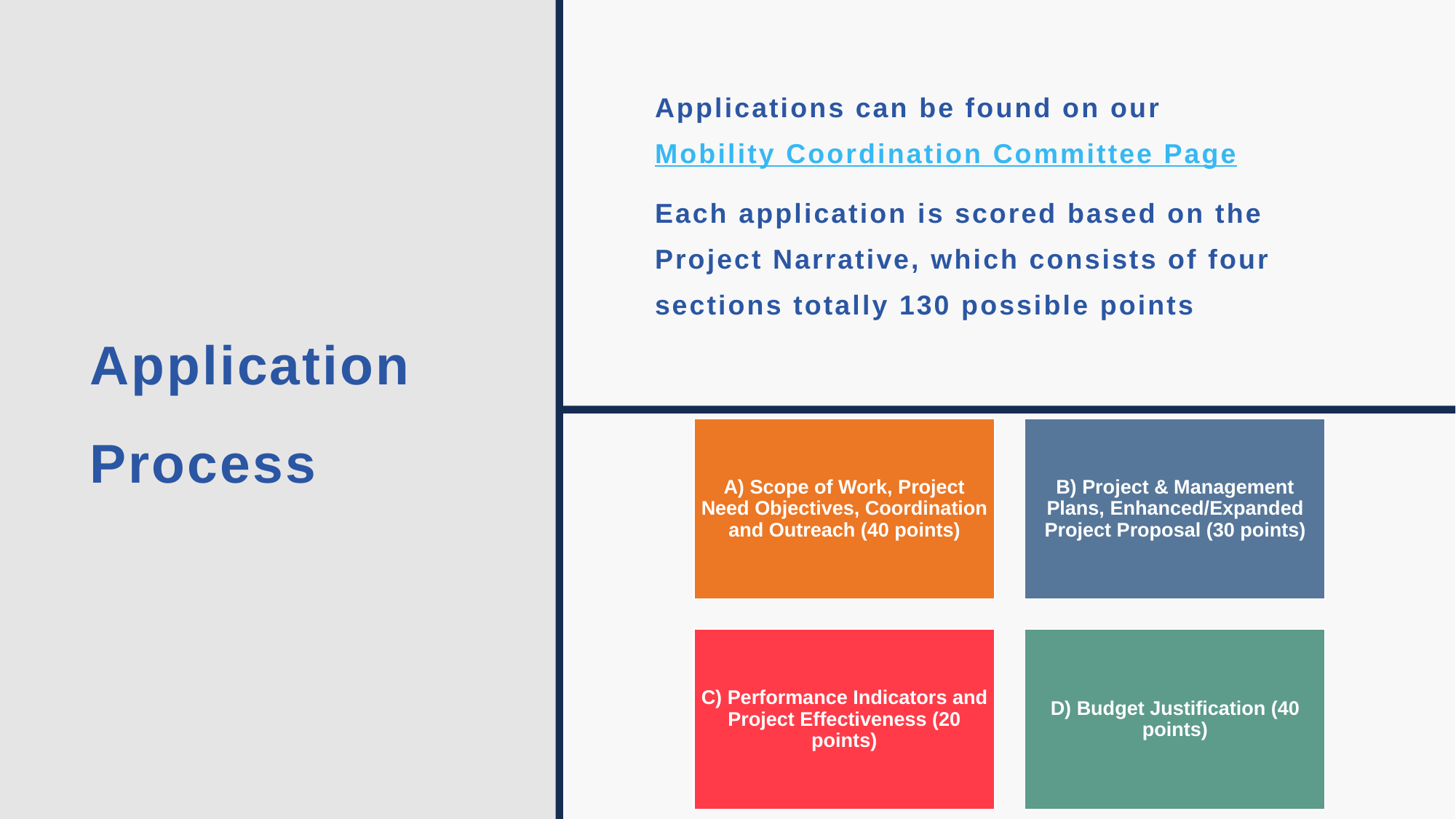

# Application Process
Applications can be found on our Mobility Coordination Committee Page
Each application is scored based on the Project Narrative, which consists of four sections totally 130 possible points

A) Scope of Work, Project Need Objectives, Coordination and Outreach (40 points)
B) Project & Management Plans, Enhanced/Expanded Project Proposal (30 points)
C) Performance Indicators and Project Effectiveness (20 points)
D) Budget Justification (40 points)